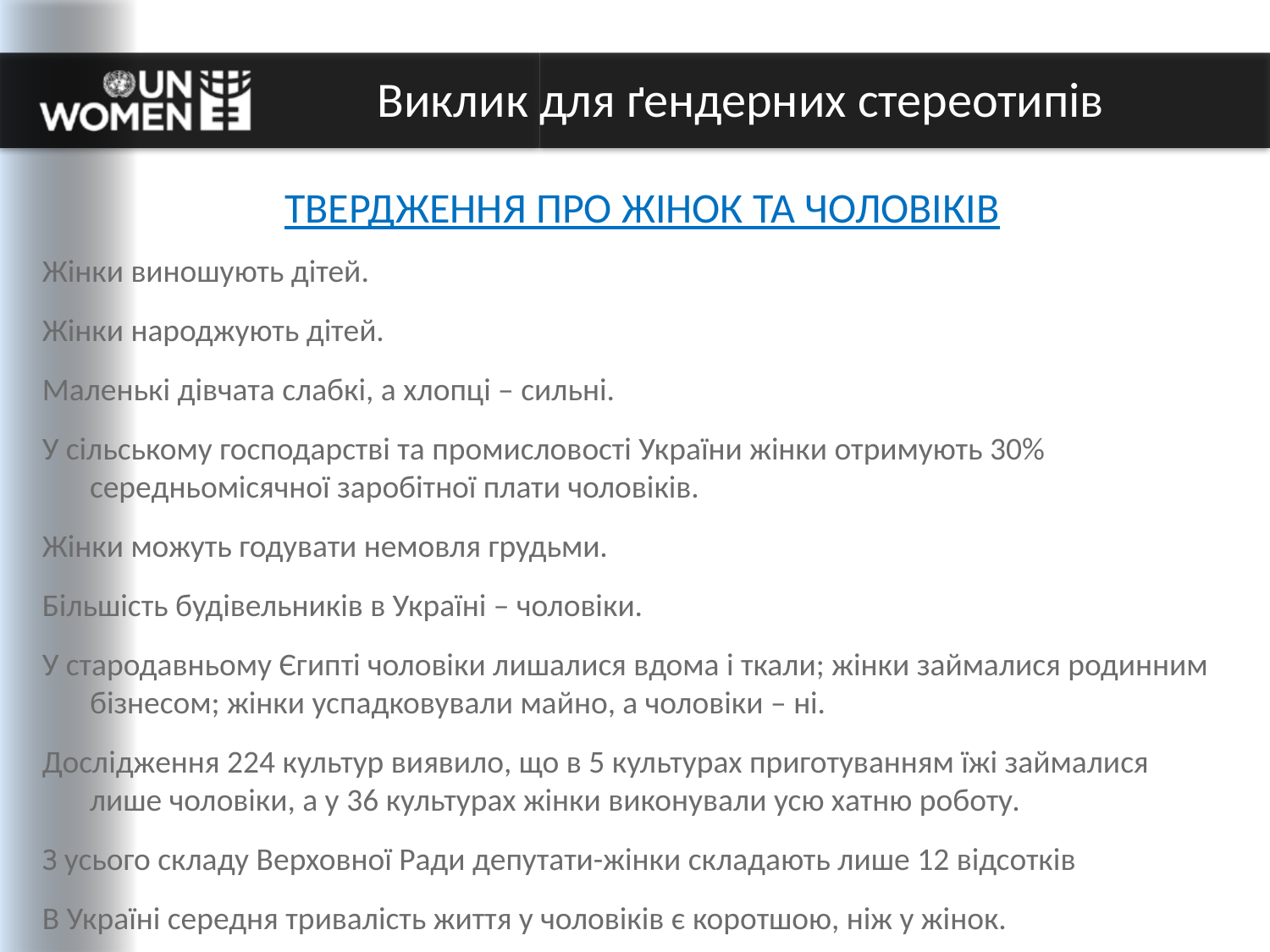

Виклик для ґендерних стереотипів

Жінки виношують дітей.
Жінки народжують дітей.
Маленькі дівчата слабкі, а хлопці – сильні.
У сільському господарстві та промисловості України жінки отримують 30% середньомісячної заробітної плати чоловіків.
Жінки можуть годувати немовля грудьми.
Більшість будівельників в Україні – чоловіки.
У стародавньому Єгипті чоловіки лишалися вдома і ткали; жінки займалися родинним бізнесом; жінки успадковували майно, а чоловіки – ні.
Дослідження 224 культур виявило, що в 5 культурах приготуванням їжі займалися лише чоловіки, а у 36 культурах жінки виконували усю хатню роботу.
З усього складу Верховної Ради депутати-жінки складають лише 12 відсотків
В Україні середня тривалість життя у чоловіків є коротшою, ніж у жінок.
ТВЕРДЖЕННЯ ПРО ЖІНОК ТА ЧОЛОВІКІВ